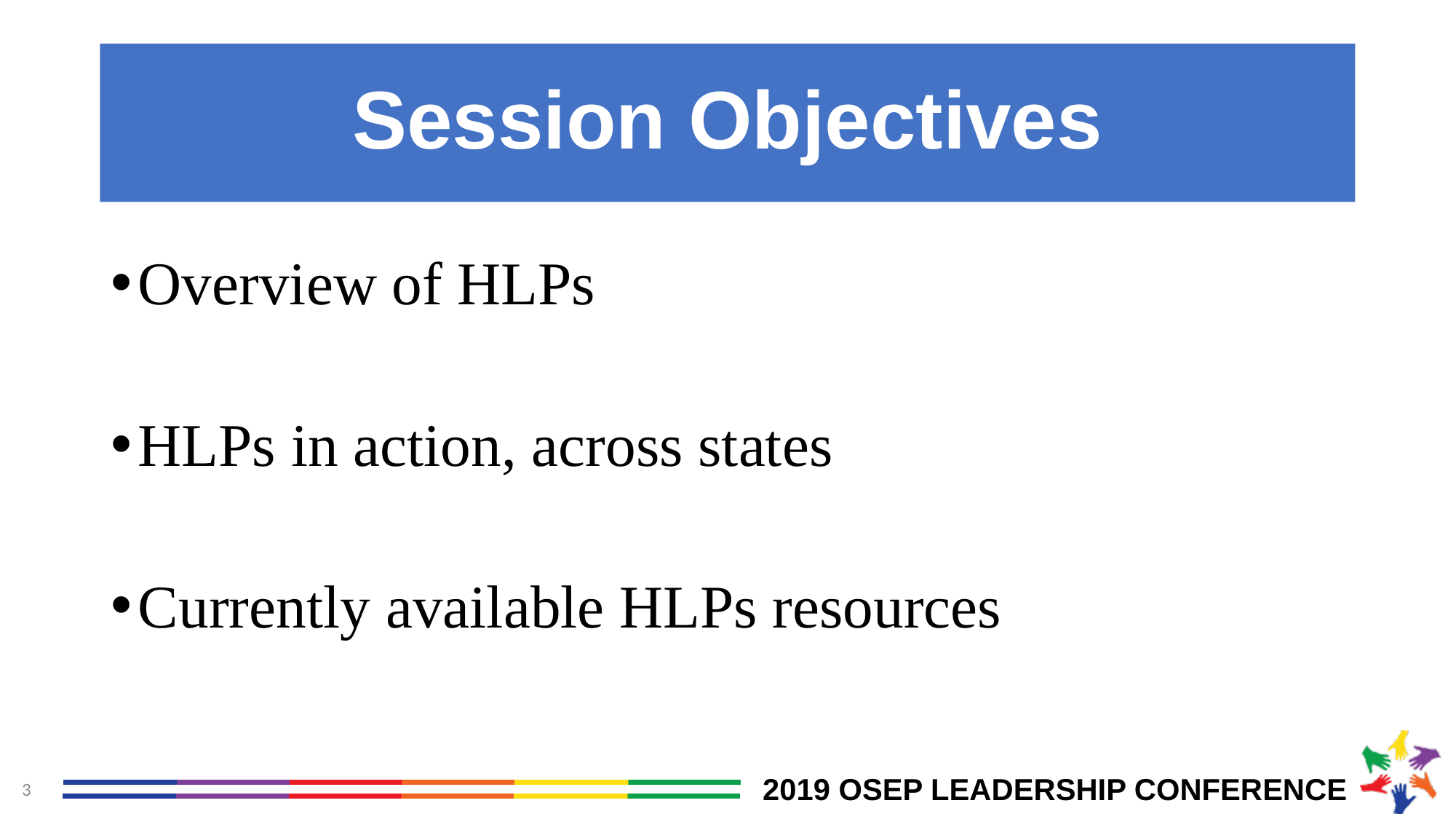

# Session Objectives
Overview of HLPs

HLPs in action, across states

Currently available HLPs resources

3